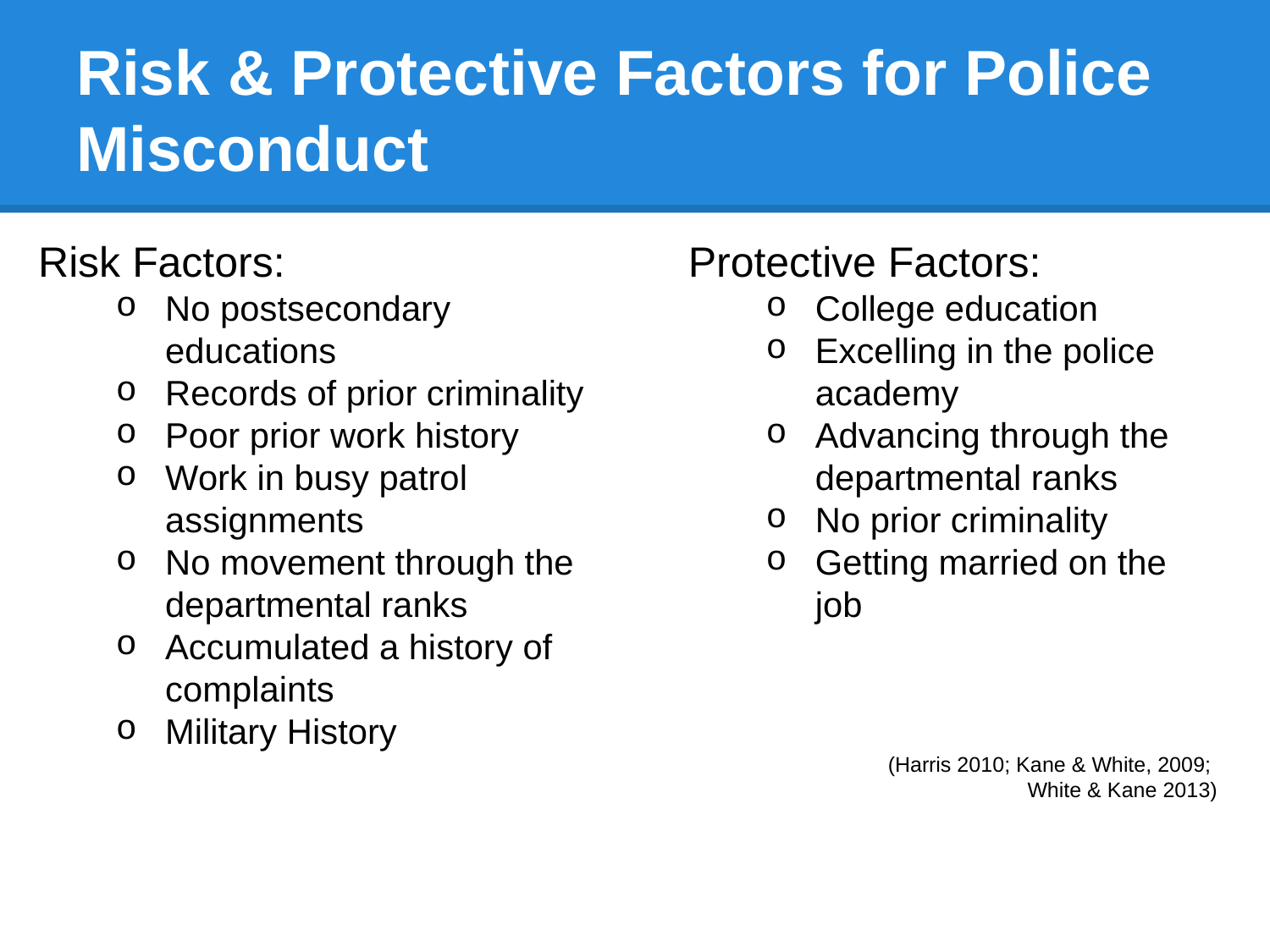

# Risk & Protective Factors for Police Misconduct
Risk Factors:
No postsecondary educations
Records of prior criminality
Poor prior work history
Work in busy patrol assignments
No movement through the departmental ranks
Accumulated a history of complaints
Military History

Protective Factors:
College education
Excelling in the police academy
Advancing through the departmental ranks
No prior criminality
Getting married on the job

(Harris 2010; Kane & White, 2009;
White & Kane 2013)